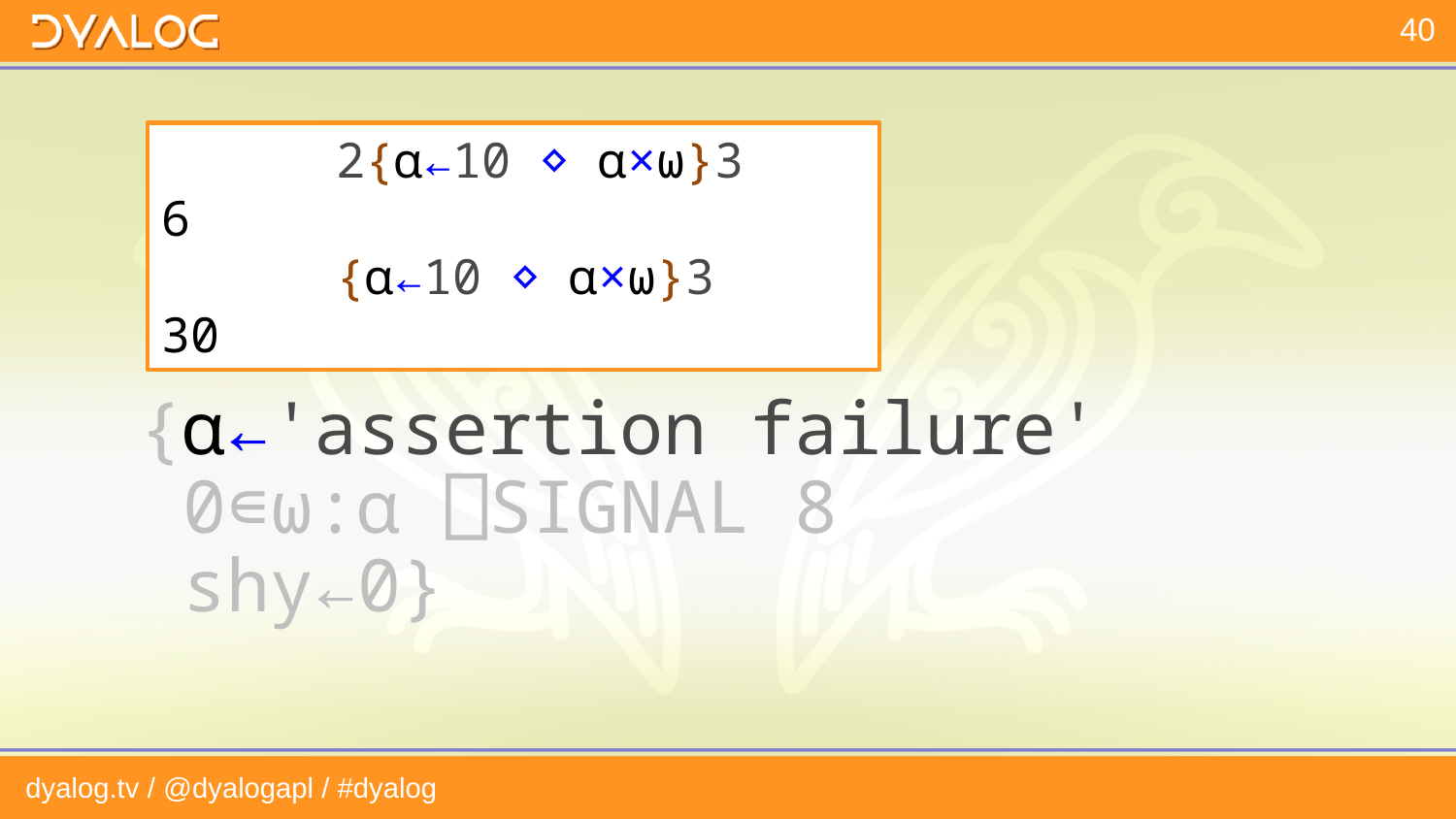

Assert
utility function
{⍺←'assertion failure'
 0∊⍵:⍺ ⎕SIGNAL 8
 shy←0}
      2{⍺←10 ⋄ ⍺×⍵}3
6
      {⍺←10 ⋄ ⍺×⍵}3
30